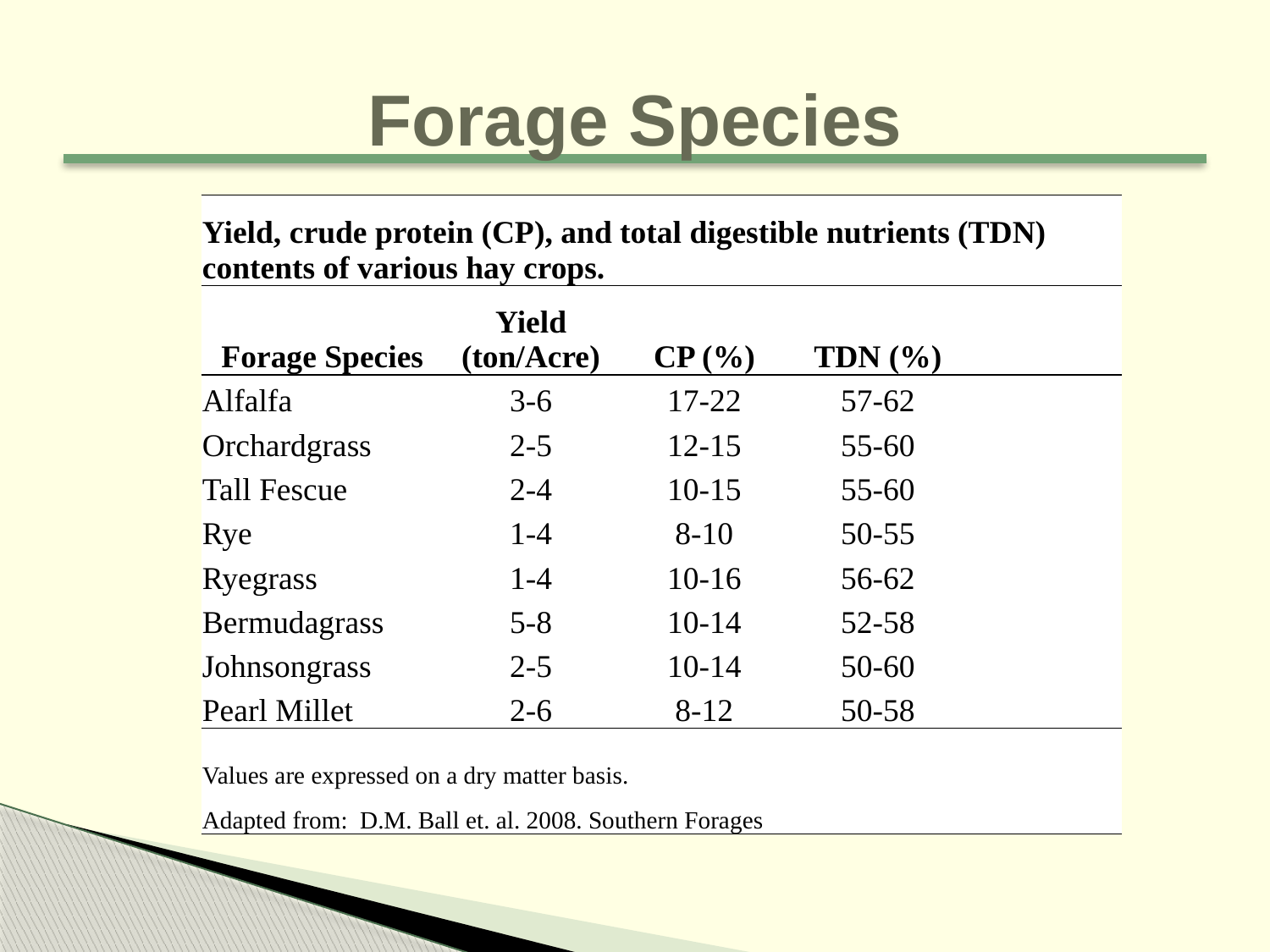

# Forage Species
| Yield, crude protein (CP), and total digestible nutrients (TDN) contents of various hay crops. |  |  |  |  |
| --- | --- | --- | --- | --- |
| Forage Species | Yield (ton/Acre) | CP (%) | TDN (%) |  |
| Alfalfa | 3-6 | 17-22 | 57-62 |  |
| Orchardgrass | 2-5 | 12-15 | 55-60 |  |
| Tall Fescue | 2-4 | 10-15 | 55-60 |  |
| Rye | 1-4 | 8-10 | 50-55 |  |
| Ryegrass | 1-4 | 10-16 | 56-62 |  |
| Bermudagrass | 5-8 | 10-14 | 52-58 |  |
| Johnsongrass | 2-5 | 10-14 | 50-60 |  |
| Pearl Millet | 2-6 | 8-12 | 50-58 |  |
|  |  |  |  |  |
| Values are expressed on a dry matter basis. |  |  |  |  |
| Adapted from: D.M. Ball et. al. 2008. Southern Forages |  |  |  |  |